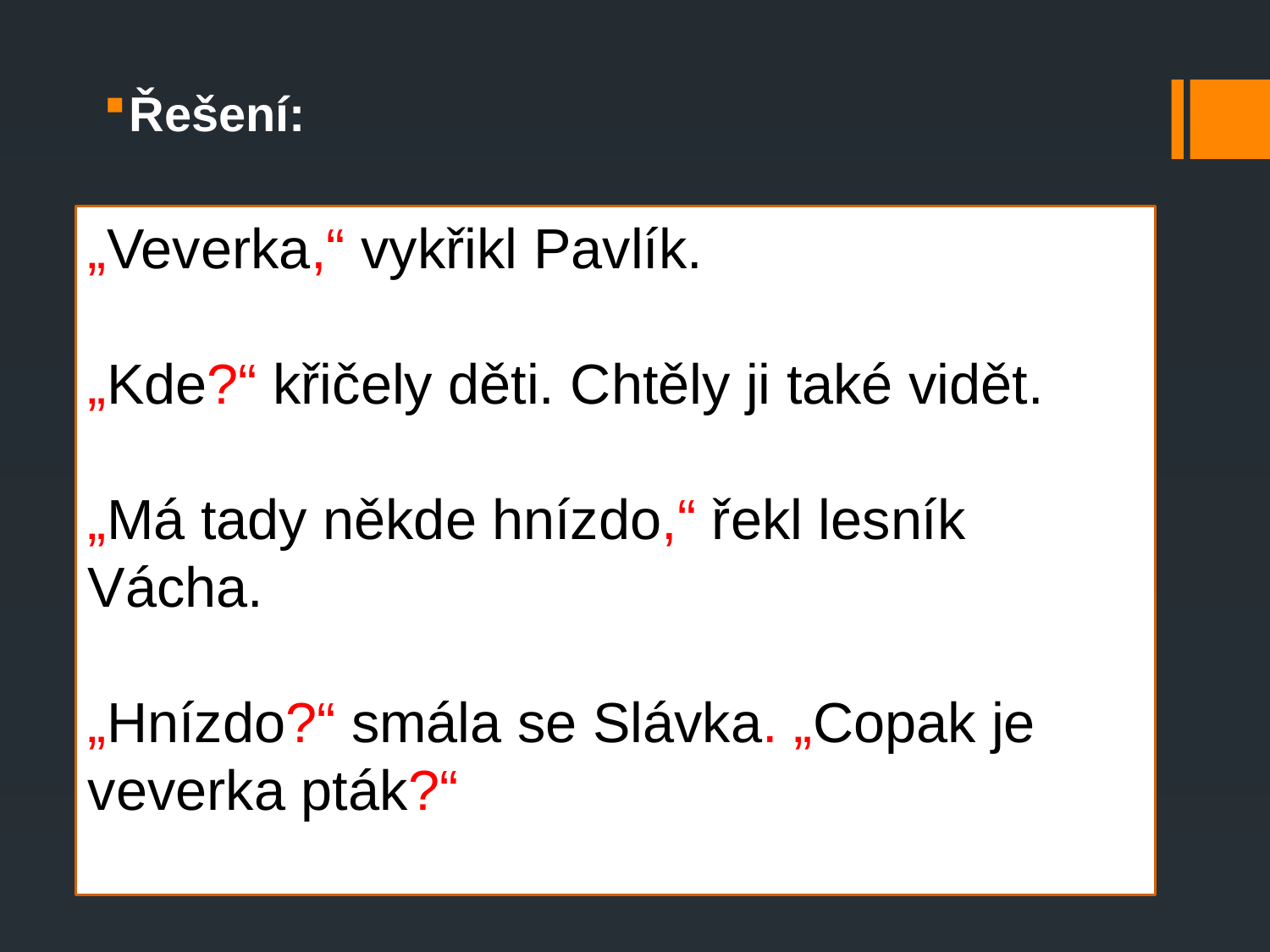

Řešení:
„Veverka,“ vykřikl Pavlík.

„Kde?“ křičely děti. Chtěly ji také vidět.

„Má tady někde hnízdo,“ řekl lesník Vácha.

„Hnízdo?“ smála se Slávka. „Copak je veverka pták?“